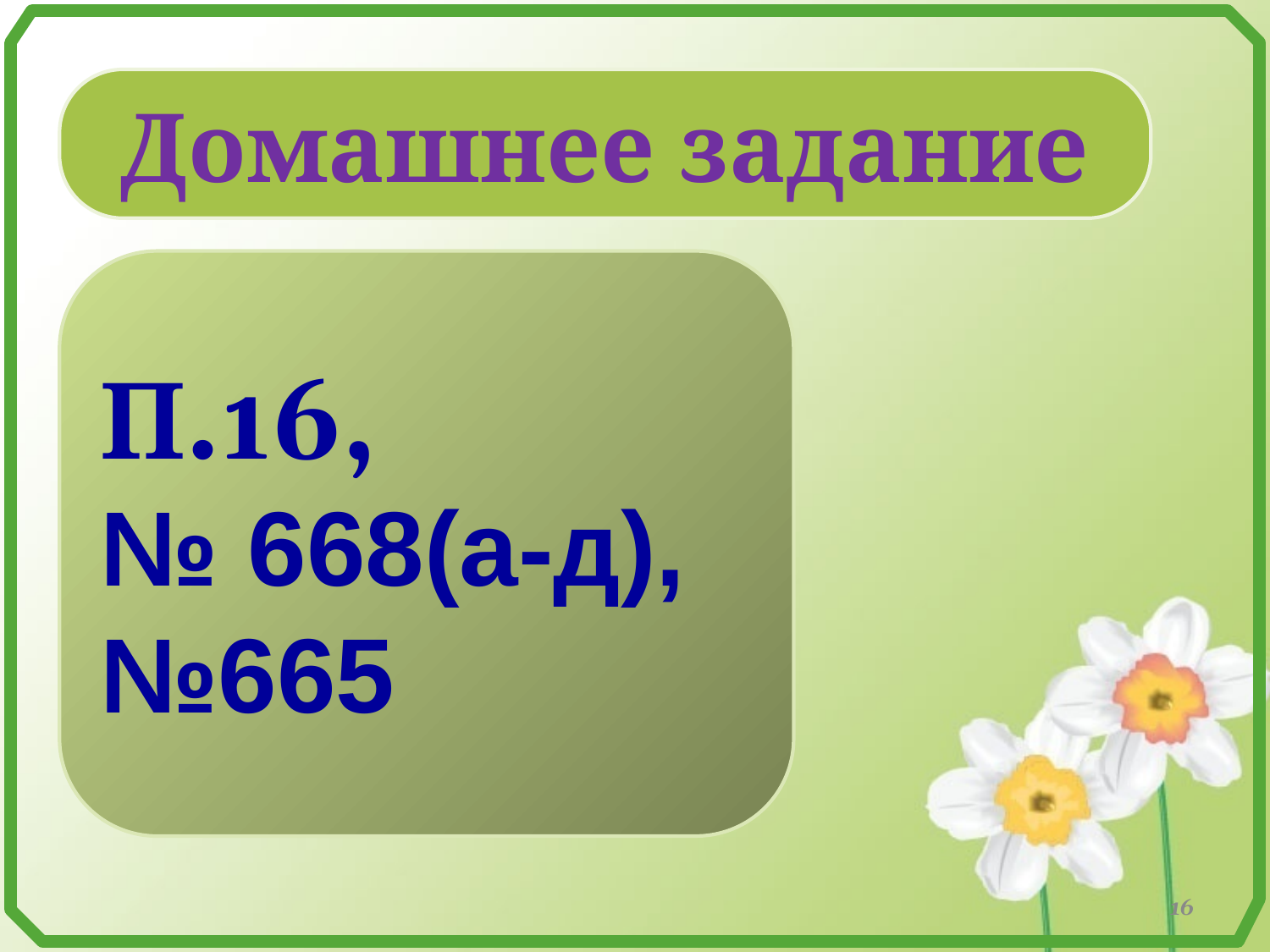

Домашнее задание
П.16,
№ 668(а-д),
№665
16